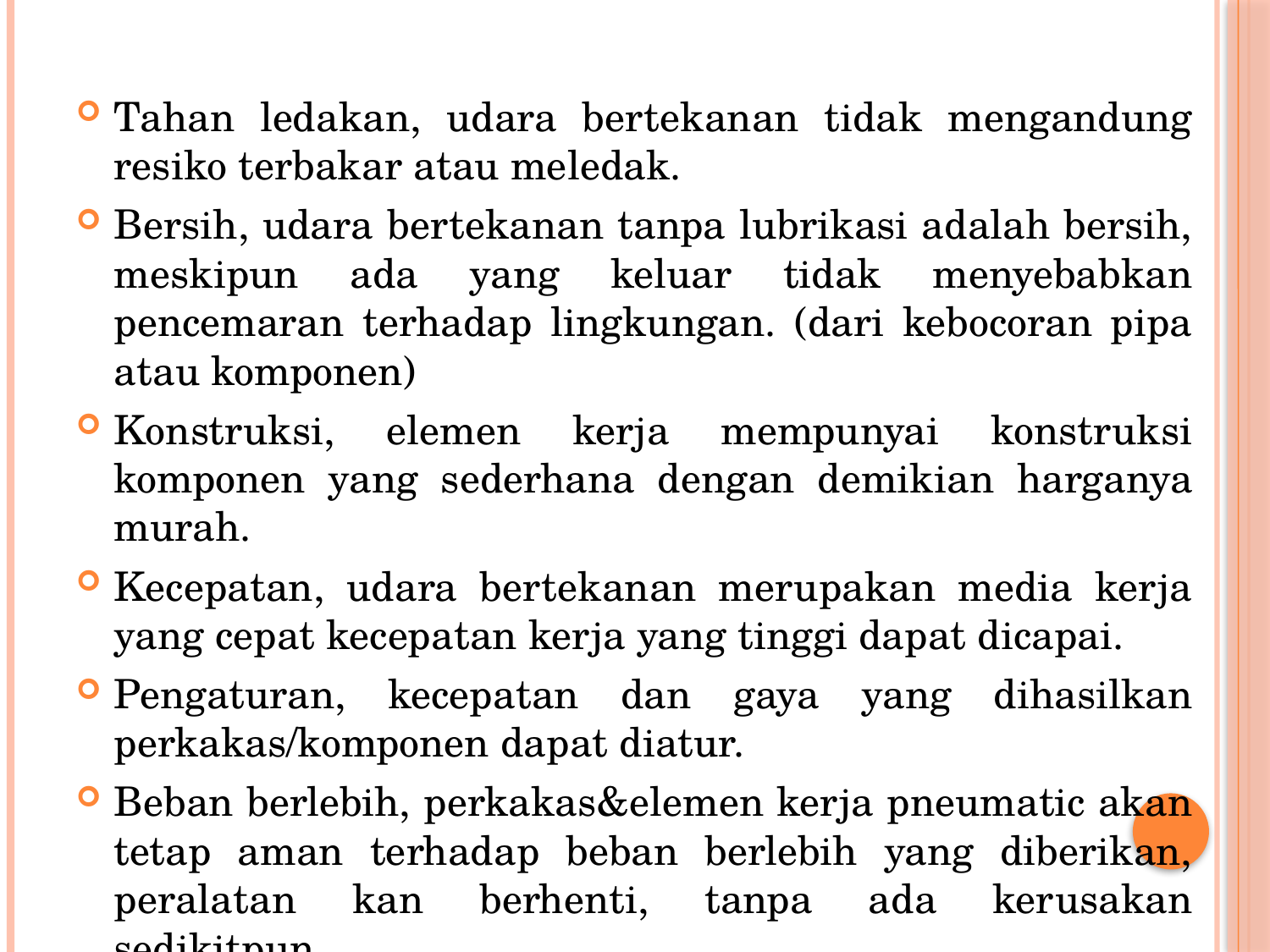

Tahan ledakan, udara bertekanan tidak mengandung resiko terbakar atau meledak.
Bersih, udara bertekanan tanpa lubrikasi adalah bersih, meskipun ada yang keluar tidak menyebabkan pencemaran terhadap lingkungan. (dari kebocoran pipa atau komponen)
Konstruksi, elemen kerja mempunyai konstruksi komponen yang sederhana dengan demikian harganya murah.
Kecepatan, udara bertekanan merupakan media kerja yang cepat kecepatan kerja yang tinggi dapat dicapai.
Pengaturan, kecepatan dan gaya yang dihasilkan perkakas/komponen dapat diatur.
Beban berlebih, perkakas&elemen kerja pneumatic akan tetap aman terhadap beban berlebih yang diberikan, peralatan kan berhenti, tanpa ada kerusakan sedikitpun.